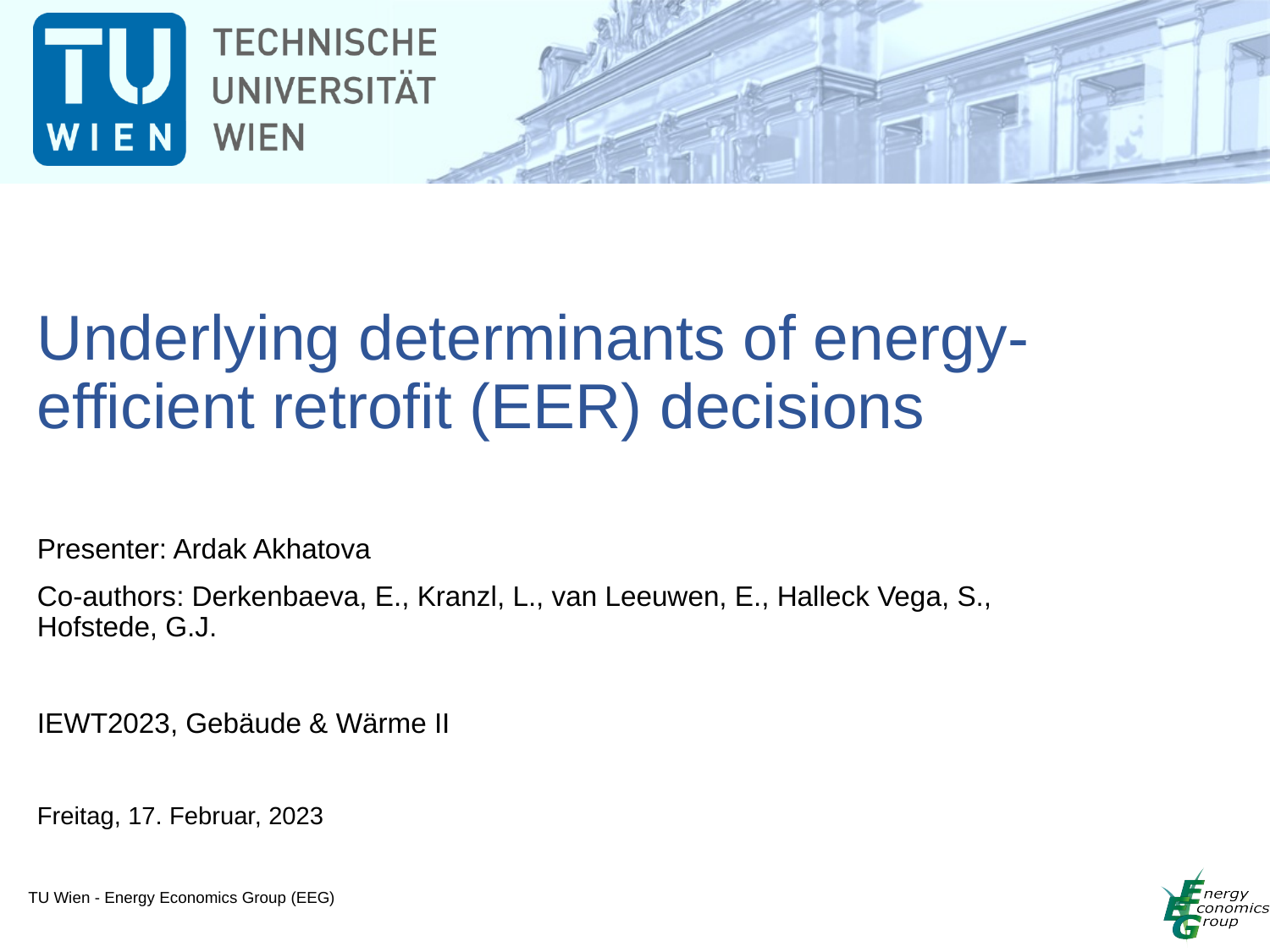

# Underlying determinants of energy-efficient retrofit (EER) decisions
Presenter: Ardak Akhatova
Co-authors: Derkenbaeva, E., Kranzl, L., van Leeuwen, E., Halleck Vega, S., Hofstede, G.J.

IEWT2023, Gebäude & Wärme II
Freitag, 17. Februar, 2023